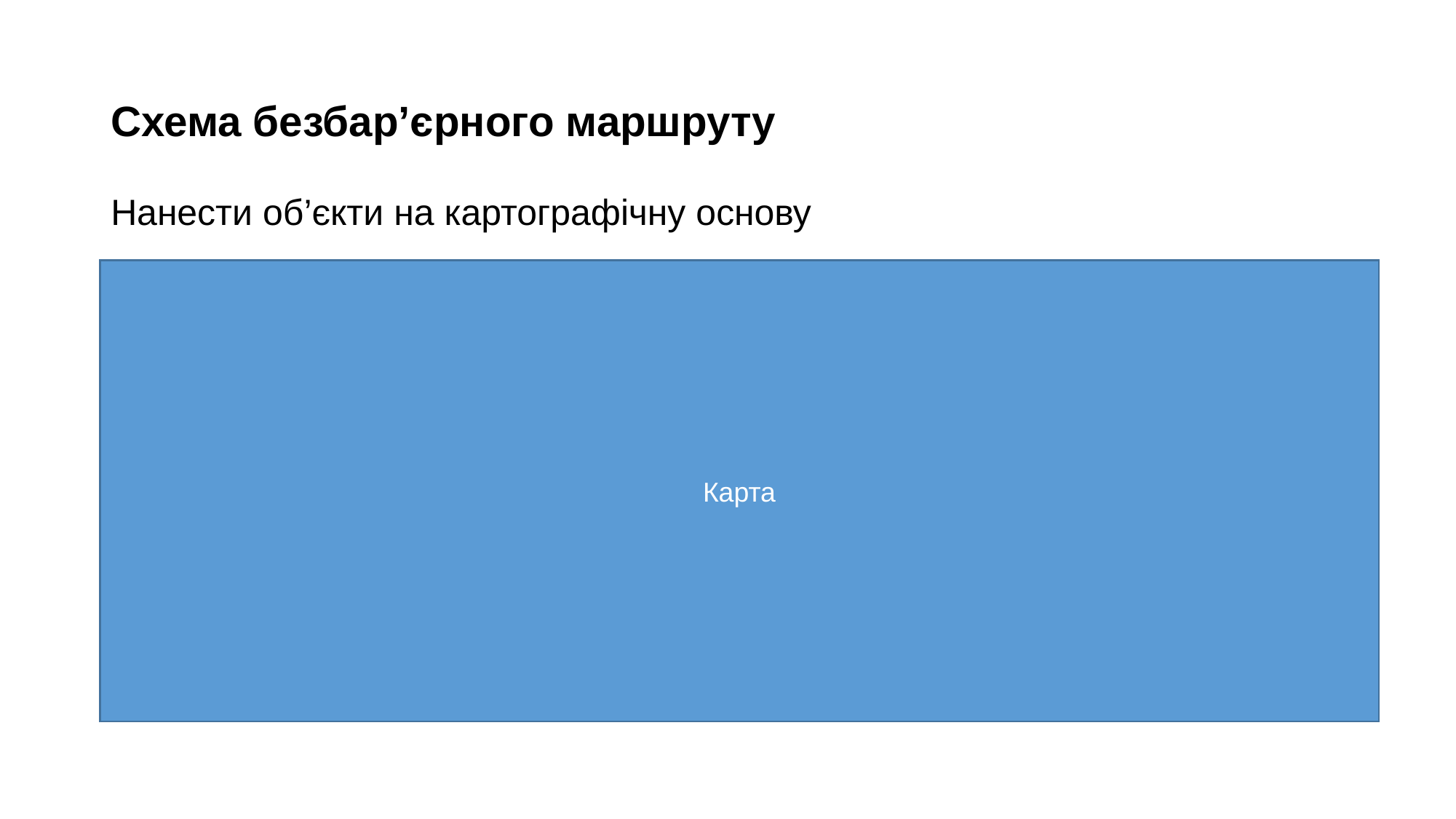

# Схема безбар’єрного маршруту
Нанести об’єкти на картографічну основу
Карта